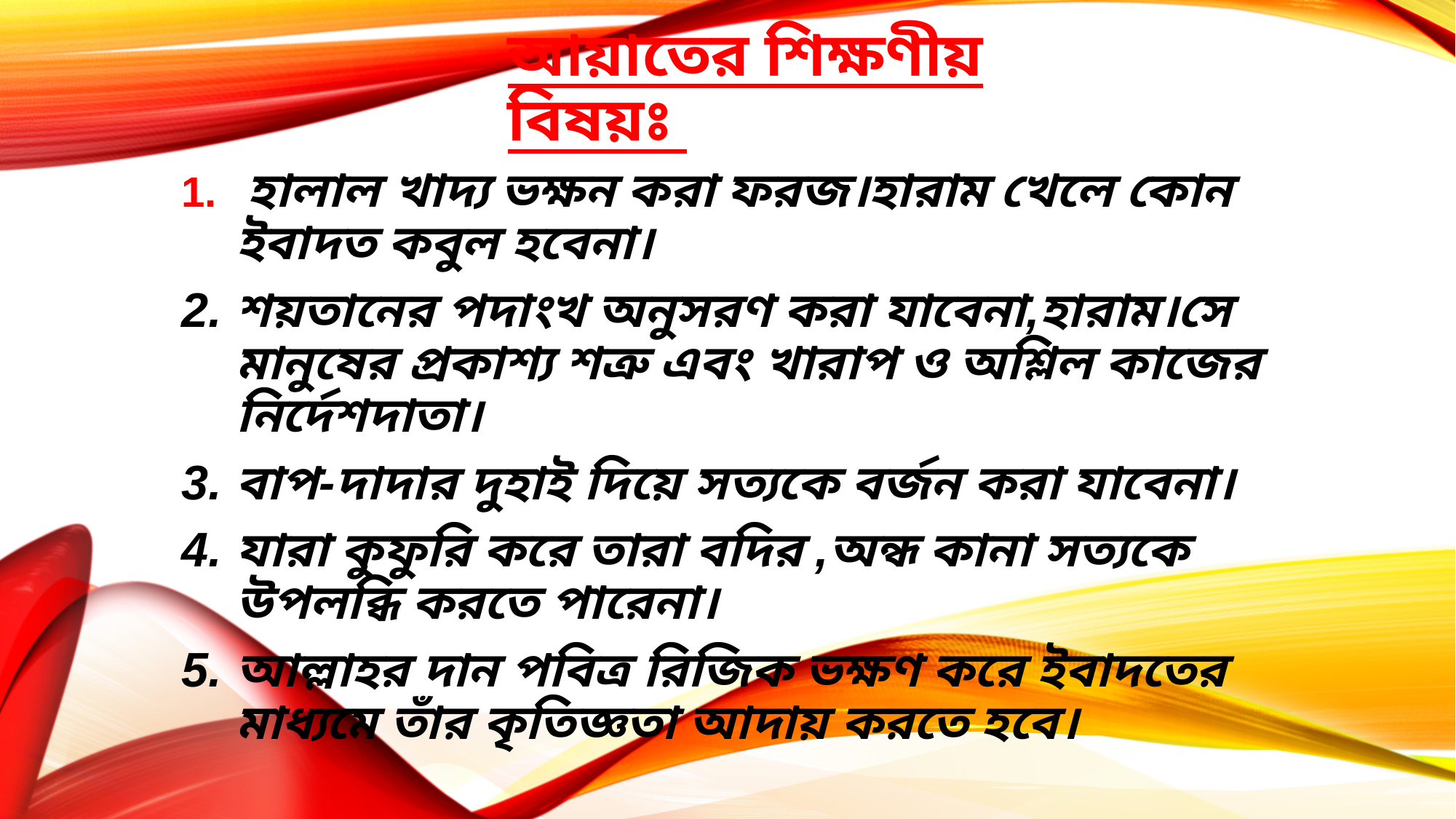

# আয়াতের শিক্ষণীয় বিষয়ঃ
 হালাল খাদ্য ভক্ষন করা ফরজ।হারাম খেলে কোন ইবাদত কবুল হবেনা।
শয়তানের পদাংখ অনুসরণ করা যাবেনা,হারাম।সে মানুষের প্রকাশ্য শত্রু এবং খারাপ ও অশ্লিল কাজের নির্দেশদাতা।
বাপ-দাদার দুহাই দিয়ে সত্যকে বর্জন করা যাবেনা।
যারা কুফুরি করে তারা বদির ,অন্ধ কানা সত্যকে উপলব্ধি করতে পারেনা।
আল্লাহর দান পবিত্র রিজিক ভক্ষণ করে ইবাদতের মাধ্যমে তাঁর কৃতিজ্ঞতা আদায় করতে হবে।